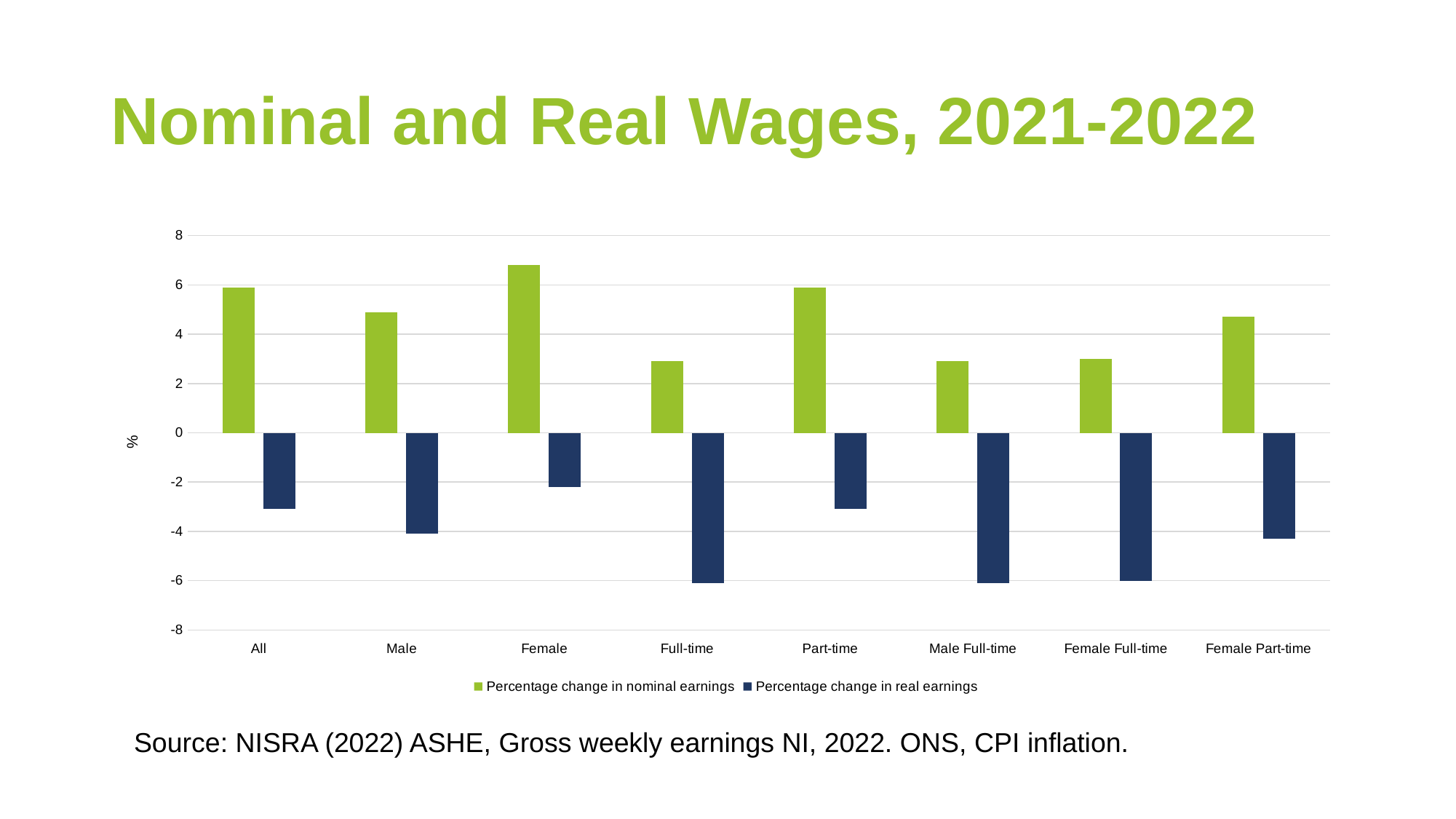

# Nominal and Real Wages, 2021-2022

### Chart

| Category | Percentage change in nominal earnings | Percentage change in real earnings  |
|---|---|---|
| All | 5.9 | -3.0999999999999996 |
| Male | 4.9 | -4.1 |
| Female | 6.8 | -2.2 |
| Full-time | 2.9 | -6.1 |
| Part-time | 5.9 | -3.0999999999999996 |
| Male Full-time | 2.9 | -6.1 |
| Female Full-time | 3.0 | -6.0 |
| Female Part-time | 4.7 | -4.3 |
Source: NISRA (2022) ASHE, Gross weekly earnings NI, 2022. ONS, CPI inflation.